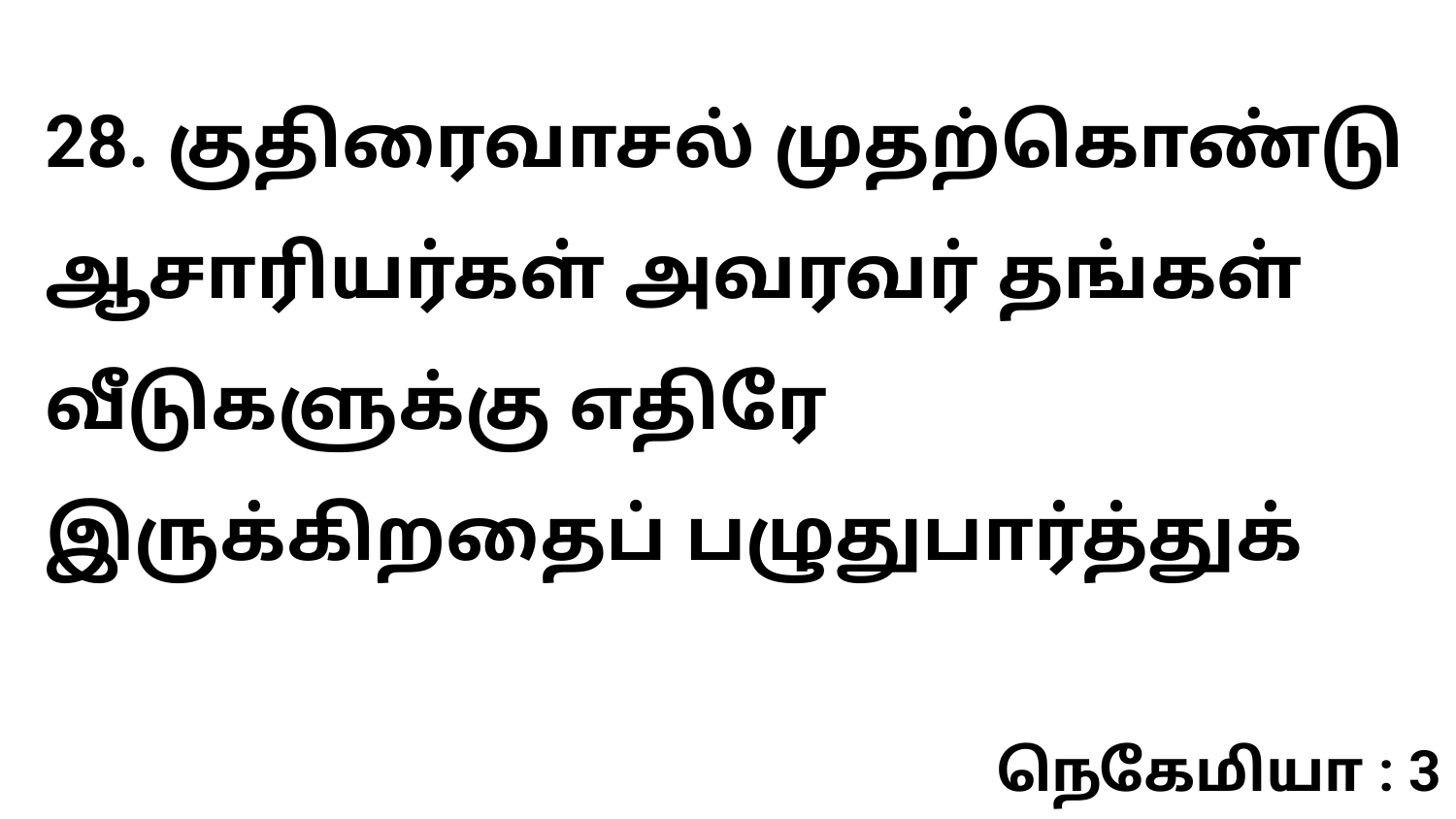

28. குதிரைவாசல் முதற்கொண்டு ஆசாரியர்கள் அவரவர் தங்கள் வீடுகளுக்கு எதிரே இருக்கிறதைப் பழுதுபார்த்துக்
நெகேமியா : 3